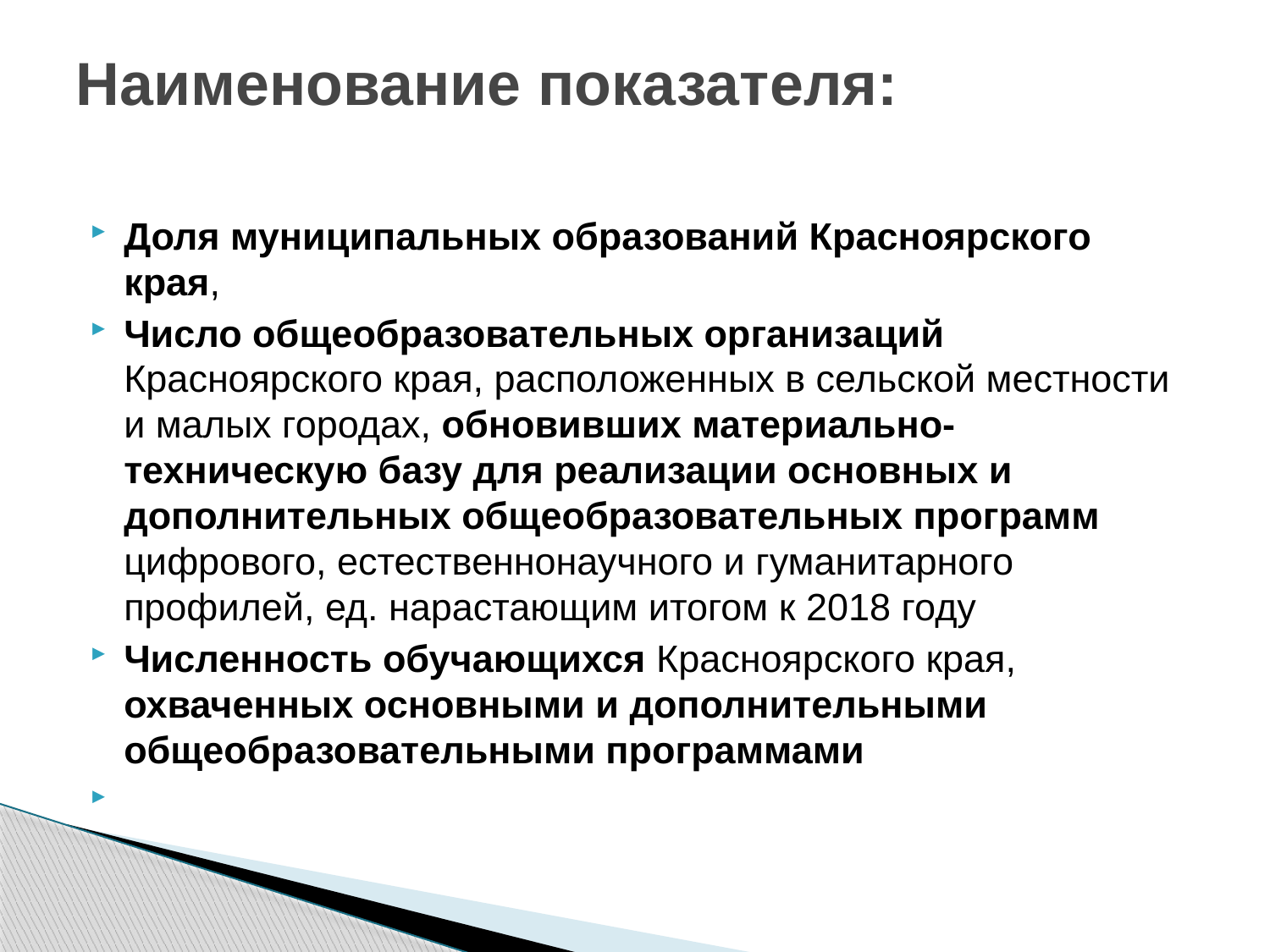

# Наименование показателя:
Доля муниципальных образований Красноярского края,
Число общеобразовательных организаций Красноярского края, расположенных в сельской местности и малых городах, обновивших материально-техническую базу для реализации основных и дополнительных общеобразовательных программ цифрового, естественнонаучного и гуманитарного профилей, ед. нарастающим итогом к 2018 году
Численность обучающихся Красноярского края, охваченных основными и дополнительными общеобразовательными программами